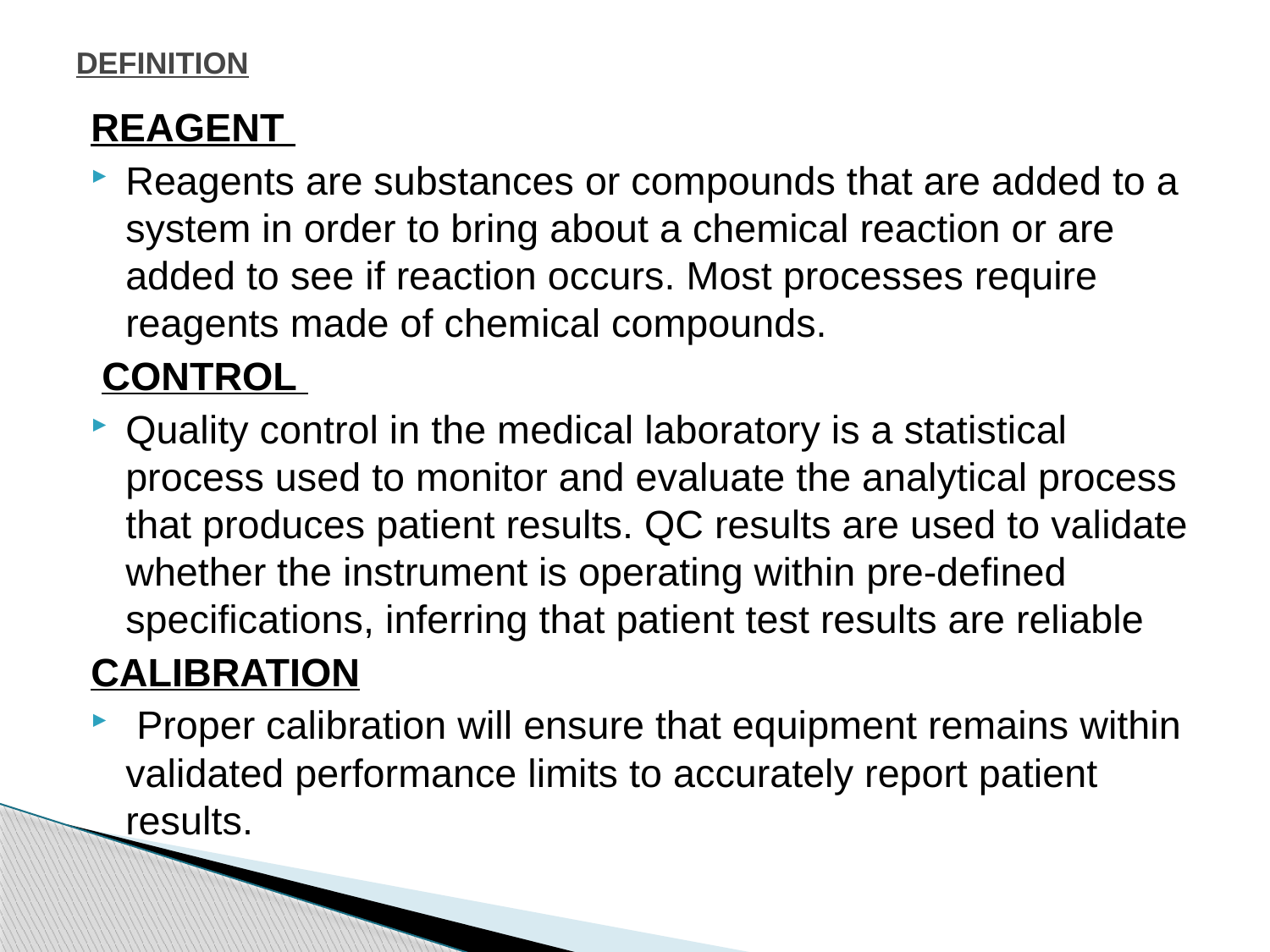

# DEFINITION
REAGENT
Reagents are substances or compounds that are added to a system in order to bring about a chemical reaction or are added to see if reaction occurs. Most processes require reagents made of chemical compounds.
 CONTROL
Quality control in the medical laboratory is a statistical process used to monitor and evaluate the analytical process that produces patient results. QC results are used to validate whether the instrument is operating within pre-defined specifications, inferring that patient test results are reliable
CALIBRATION
 Proper calibration will ensure that equipment remains within validated performance limits to accurately report patient results.